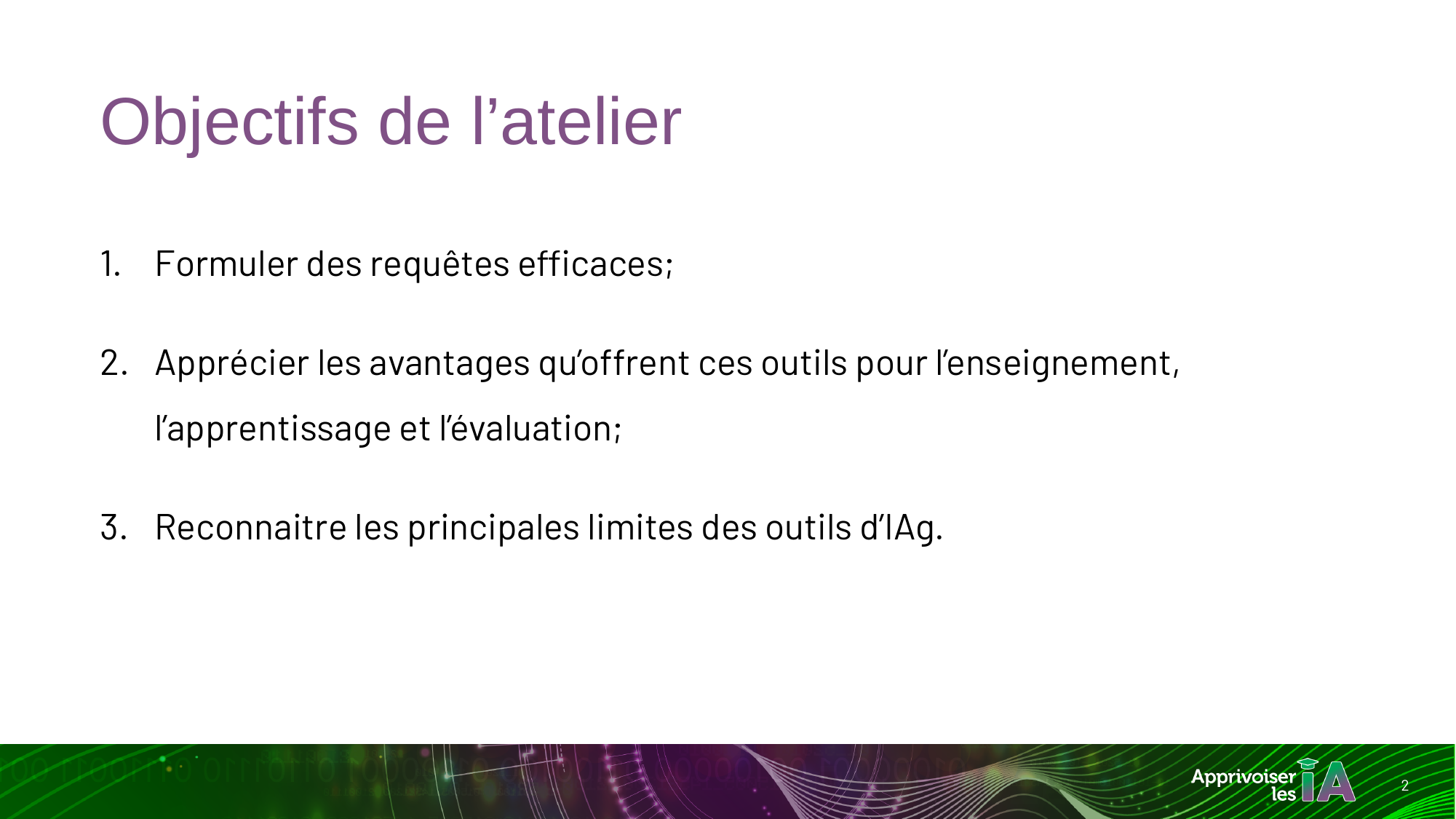

# Objectifs de l’atelier
Formuler des requêtes efficaces;
Apprécier les avantages qu’offrent ces outils pour l’enseignement, l’apprentissage et l’évaluation;
Reconnaitre les principales limites des outils d’IAg.
2